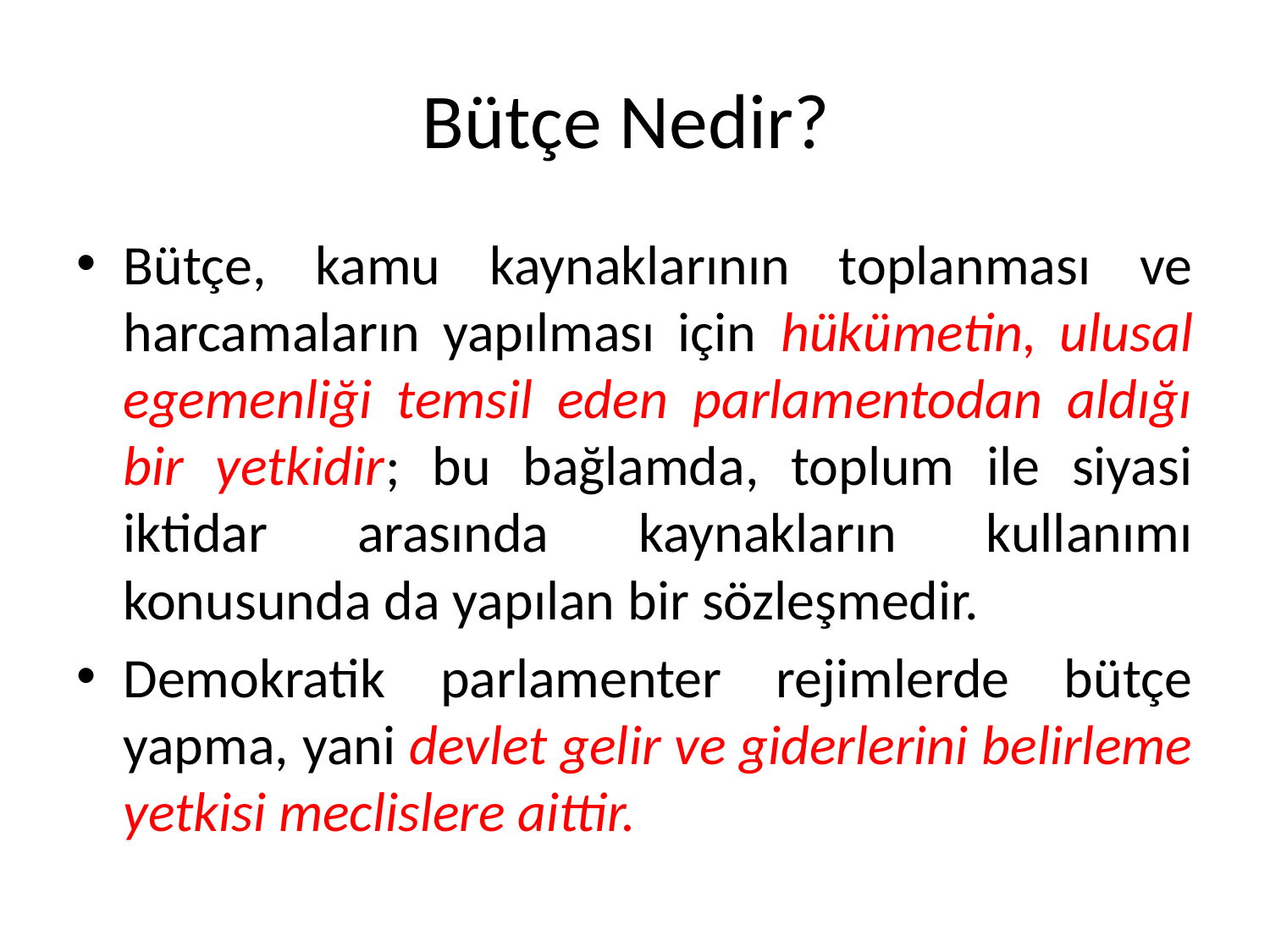

# Bütçe Nedir?
Bütçe, kamu kaynaklarının toplanması ve harcamaların yapılması için hükümetin, ulusal egemenliği temsil eden parlamentodan aldığı bir yetkidir; bu bağlamda, toplum ile siyasi iktidar arasında kaynakların kullanımı konusunda da yapılan bir sözleşmedir.
Demokratik parlamenter rejimlerde bütçe yapma, yani devlet gelir ve giderlerini belirleme yetkisi meclislere aittir.